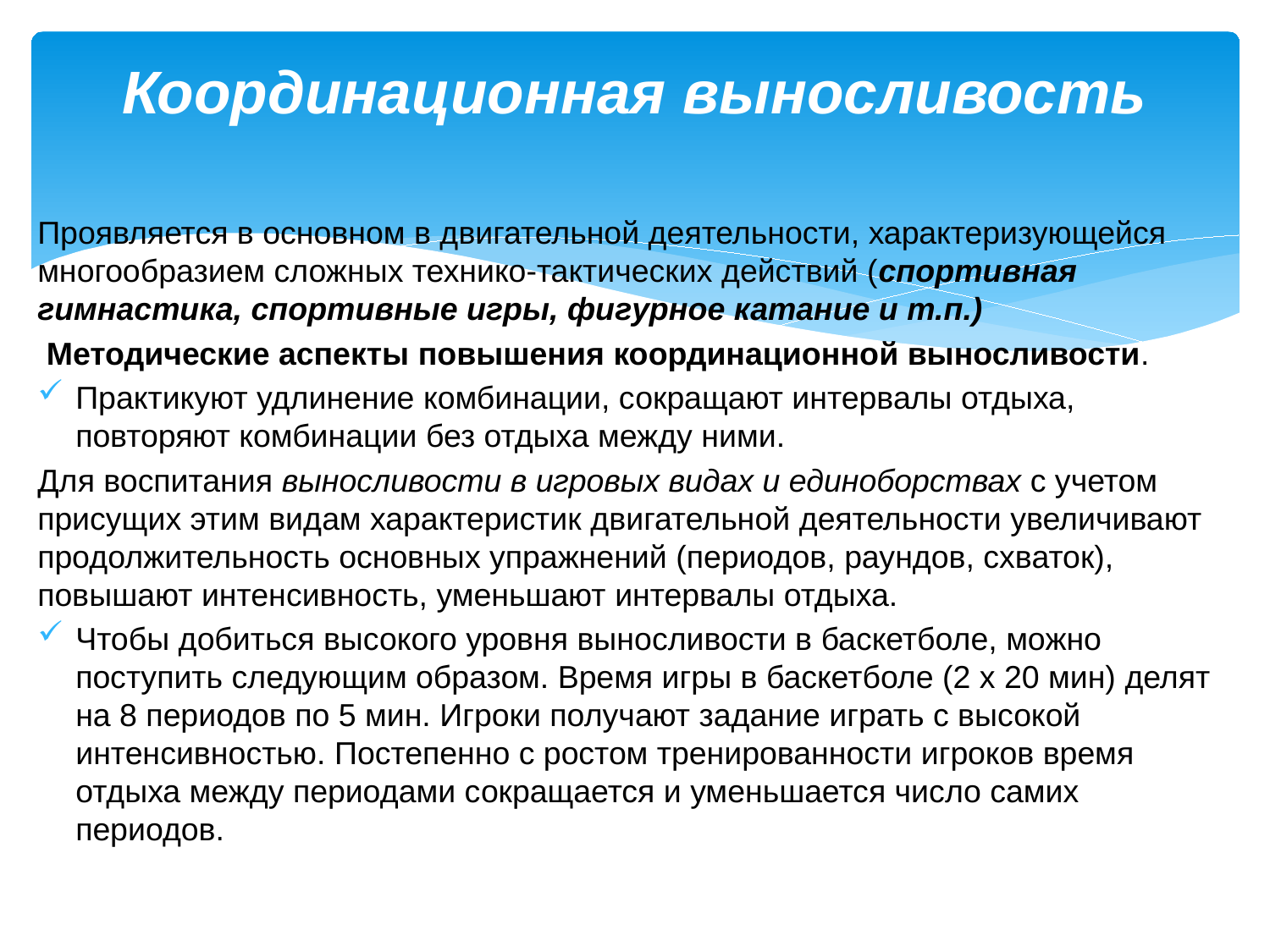

# Координационная выносливость
Проявляется в основном в двигательной деятельности, характеризующейся многообразием сложных технико-тактических действий (спортивная  гимнастика, спортивные игры, фигурное катание и т.п.)
 Методические аспекты повышения координационной выносливости.
Практикуют удлинение комбинации, сокращают интервалы отдыха, повторяют комбинации без отдыха между ними.
Для воспитания выносливости в игровых видах и единоборствах с учетом присущих этим видам характеристик двигательной деятельности увеличивают продолжительность основных упражнений (периодов, раундов, схваток), повышают интенсивность, уменьшают интервалы отдыха.
Чтобы добиться высокого уровня выносливости в баскетболе, можно поступить следующим образом. Время игры в баскетболе (2 х 20 мин) делят на 8 периодов по 5 мин. Игроки получают задание играть с высокой интенсивностью. Постепенно с ростом тренированности игроков время отдыха между периодами сокращается и уменьшается число самих периодов.